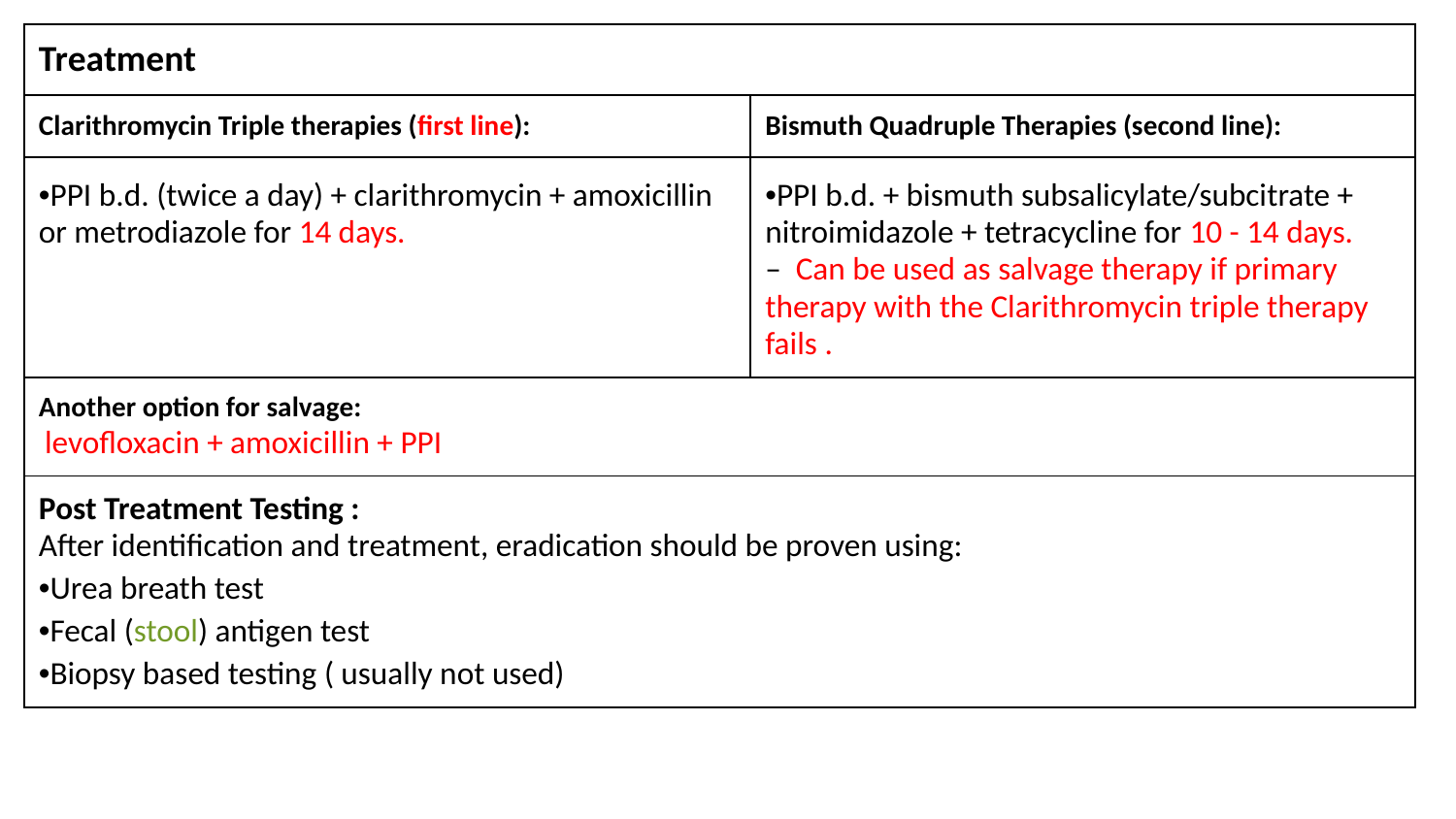

| Treatment |  |
| --- | --- |
| Clarithromycin Triple therapies (first line): | Bismuth Quadruple Therapies (second line): |
| •PPI b.d. (twice a day) + clarithromycin + amoxicillin or metrodiazole for 14 days. | •PPI b.d. + bismuth subsalicylate/subcitrate + nitroimidazole + tetracycline for 10 - 14 days. – Can be used as salvage therapy if primary therapy with the Clarithromycin triple therapy fails . |
| Another option for salvage: levofloxacin + amoxicillin + PPI |  |
| Post Treatment Testing : After identification and treatment, eradication should be proven using: •Urea breath test •Fecal (stool) antigen test •Biopsy based testing ( usually not used) |  |